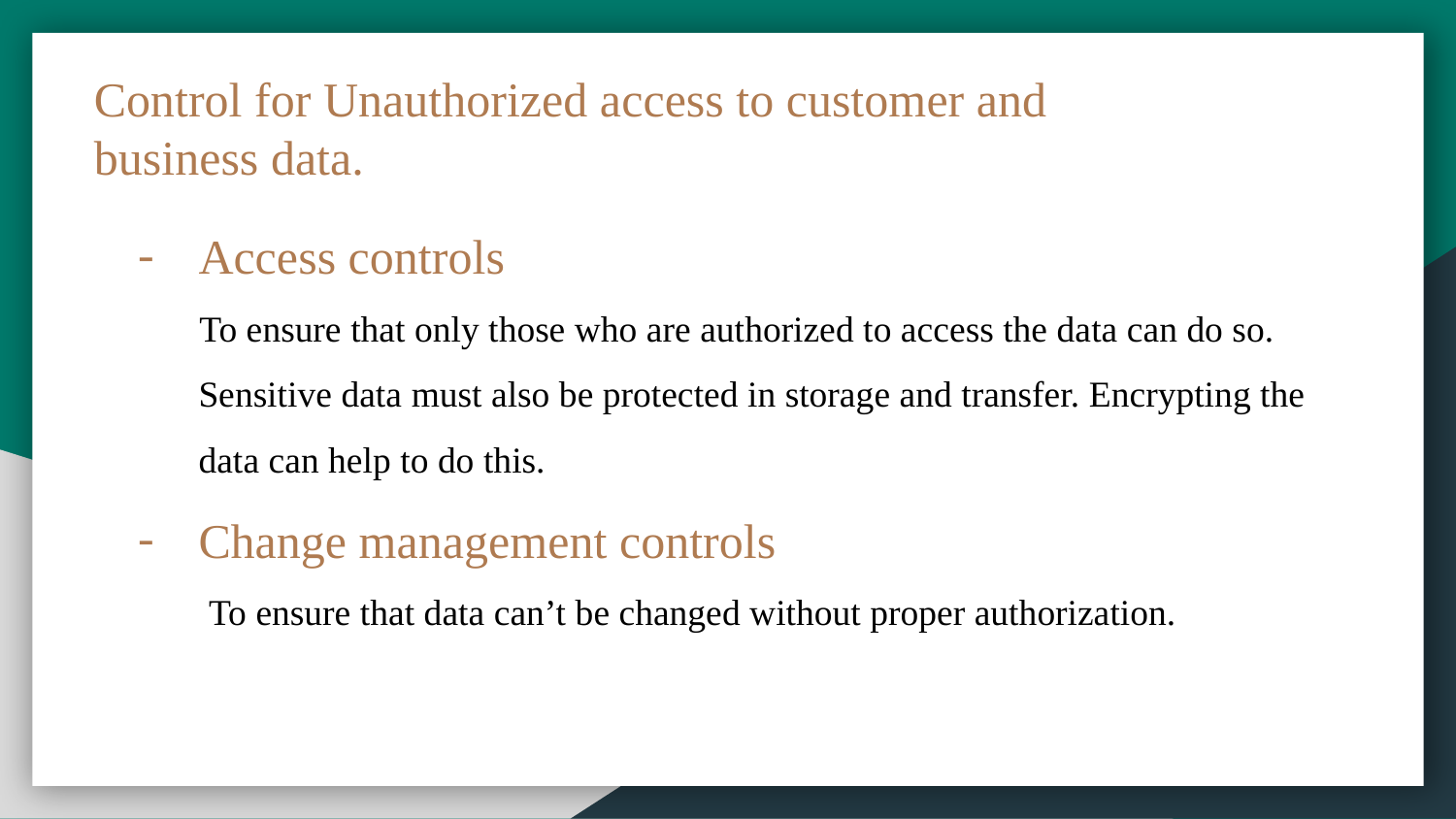

Control for Unauthorized access to customer and business data.

Access controls
        To ensure that only those who are authorized to access the data can do so.
Sensitive data must also be protected in storage and transfer. Encrypting the data can help to do this.
Change management controls
         To ensure that data can’t be changed without proper authorization.